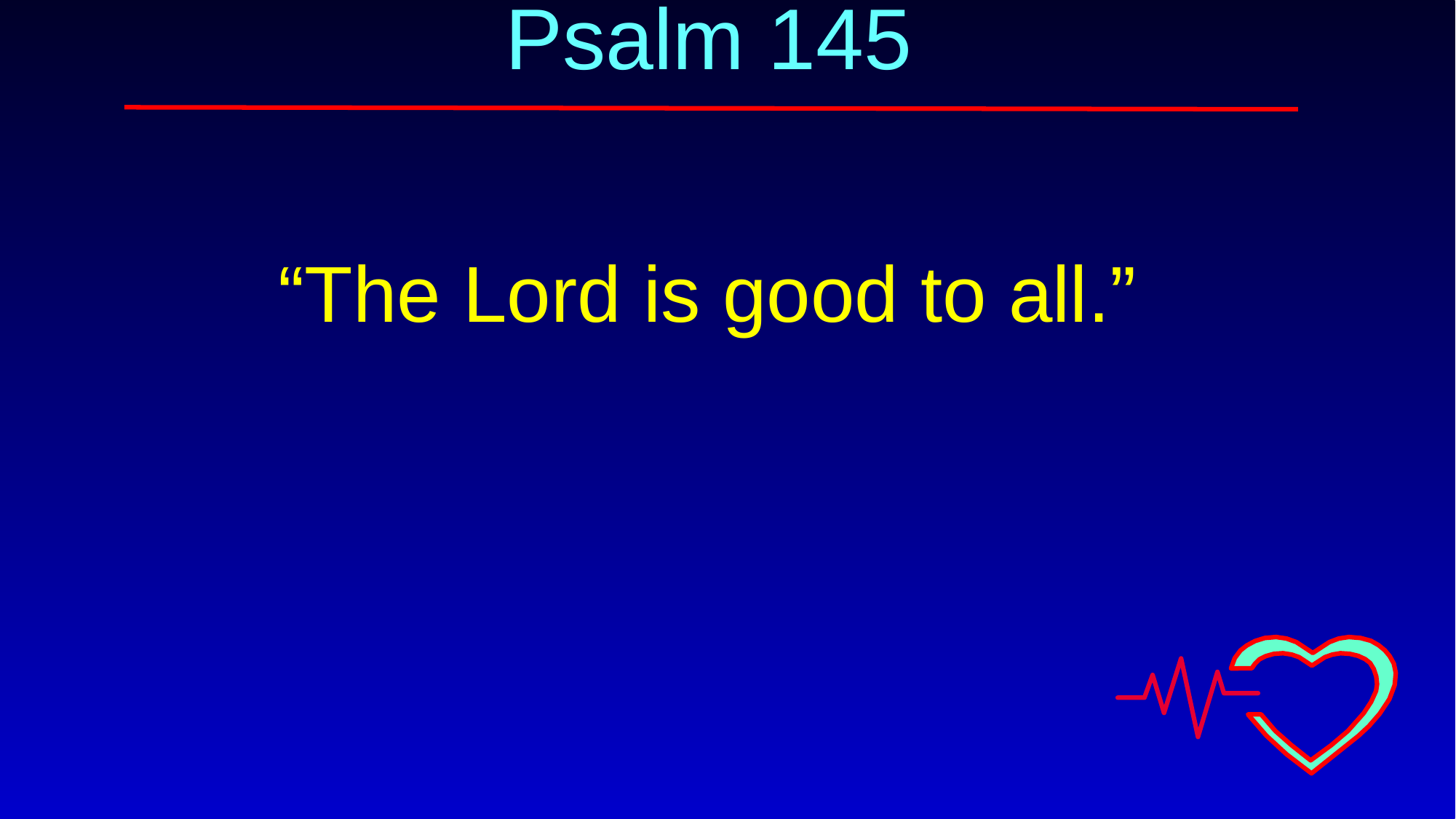

Psalm 145
“The Lord is good to all.”